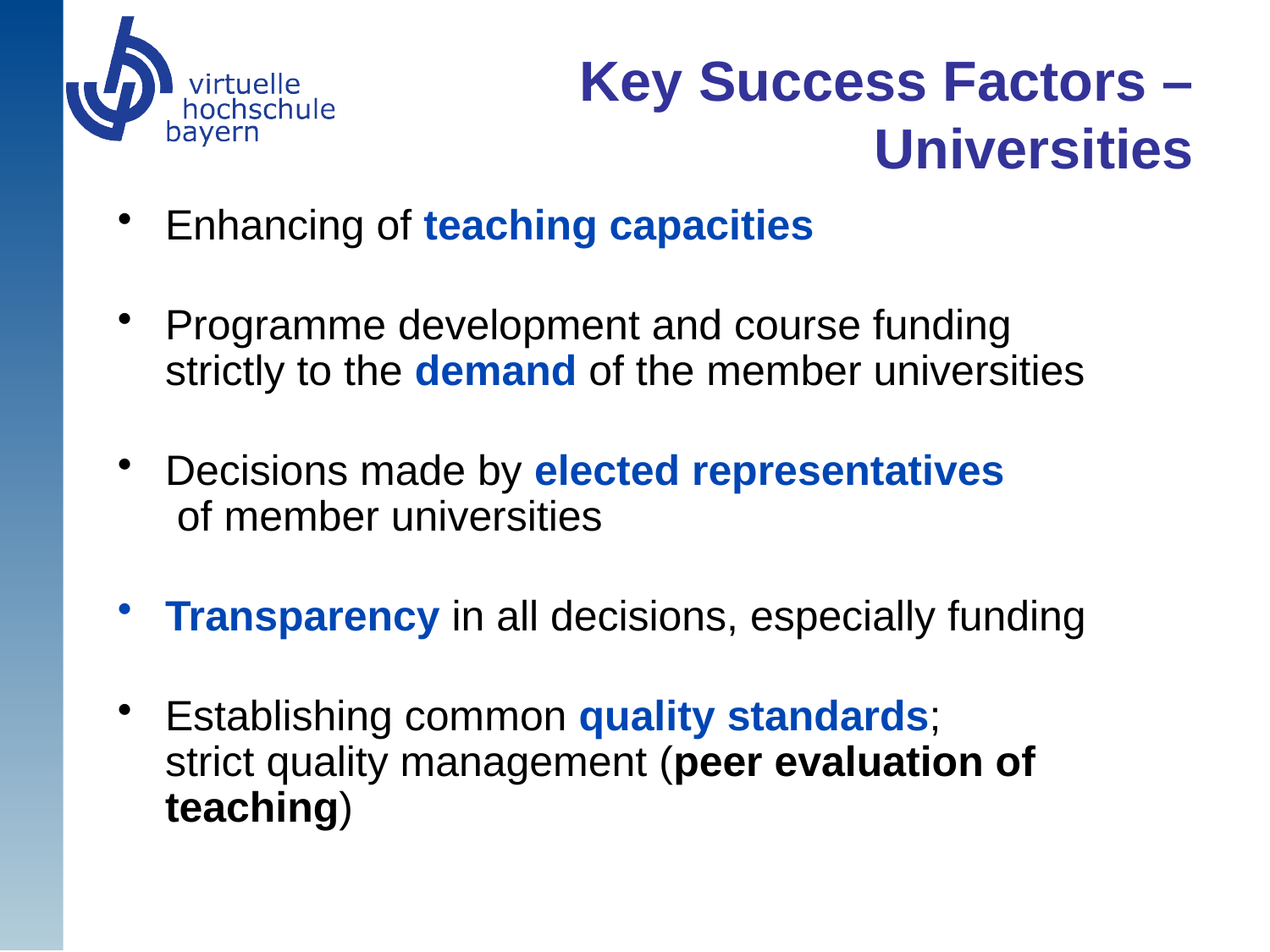

# Key Success Factors – Universities
Enhancing of teaching capacities

Programme development and course funding        strictly to the demand of the member universities

Decisions made by elected representatives                  of member universities

Transparency in all decisions, especially funding

Establishing common quality standards;                   strict quality management (peer evaluation of teaching)